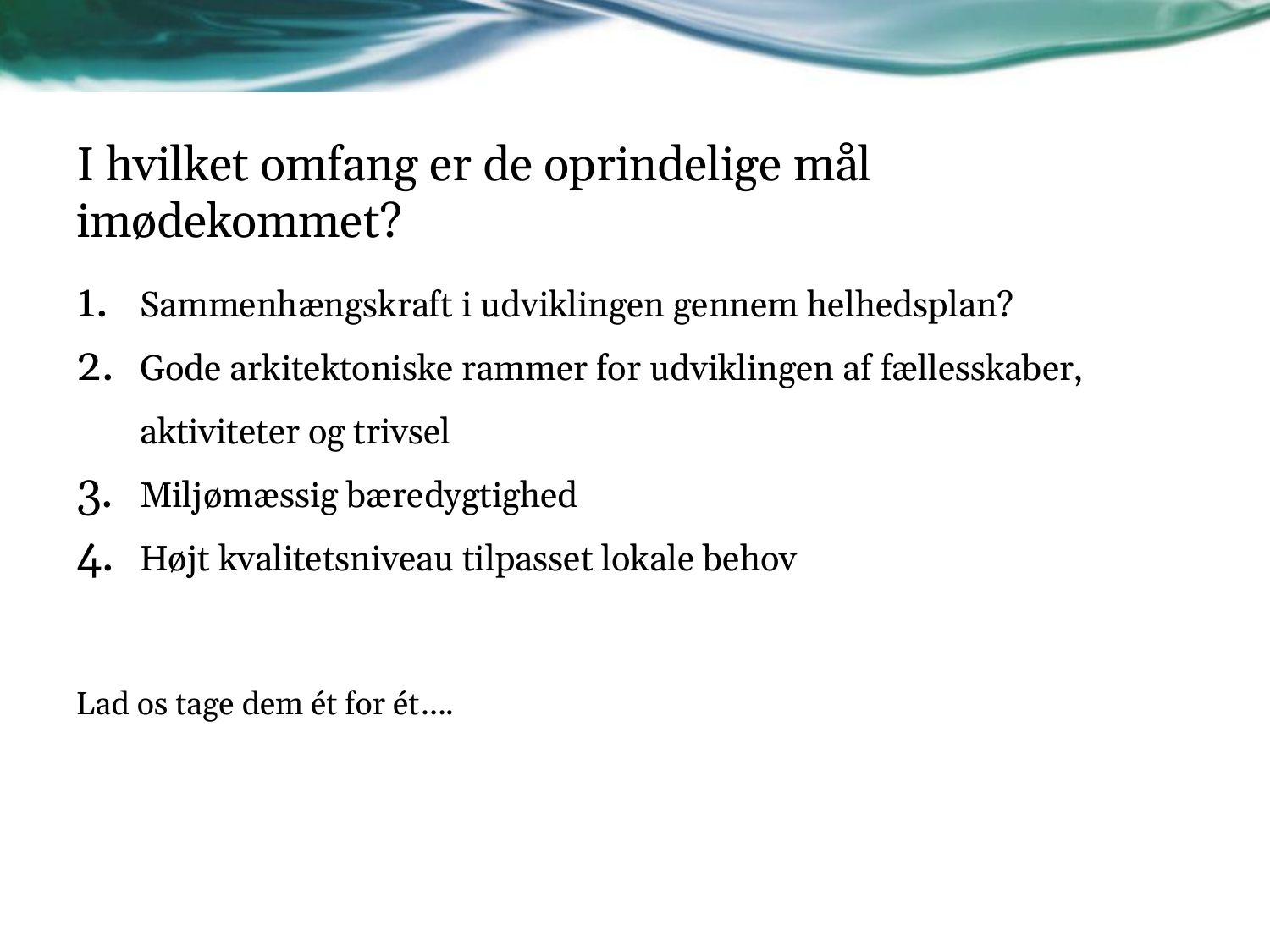

# I hvilket omfang er de oprindelige mål imødekommet?
Sammenhængskraft i udviklingen gennem helhedsplan?
Gode arkitektoniske rammer for udviklingen af fællesskaber, aktiviteter og trivsel
Miljømæssig bæredygtighed
Højt kvalitetsniveau tilpasset lokale behov

Lad os tage dem ét for ét….